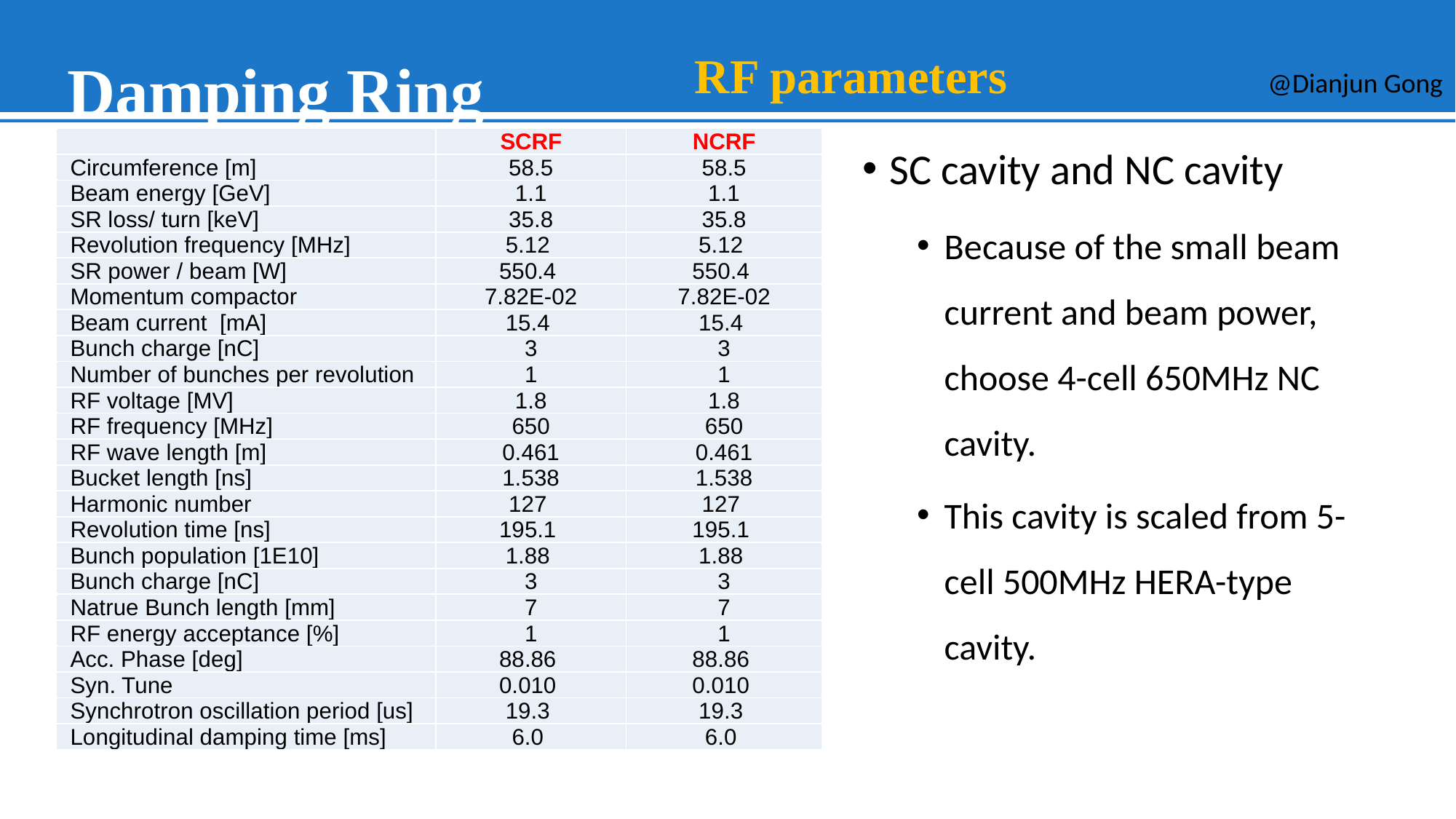

# Damping Ring
RF parameters
@Dianjun Gong
|  | SCRF | NCRF |
| --- | --- | --- |
| Circumference [m] | 58.5 | 58.5 |
| Beam energy [GeV] | 1.1 | 1.1 |
| SR loss/ turn [keV] | 35.8 | 35.8 |
| Revolution frequency [MHz] | 5.12 | 5.12 |
| SR power / beam [W] | 550.4 | 550.4 |
| Momentum compactor | 7.82E-02 | 7.82E-02 |
| Beam current [mA] | 15.4 | 15.4 |
| Bunch charge [nC] | 3 | 3 |
| Number of bunches per revolution | 1 | 1 |
| RF voltage [MV] | 1.8 | 1.8 |
| RF frequency [MHz] | 650 | 650 |
| RF wave length [m] | 0.461 | 0.461 |
| Bucket length [ns] | 1.538 | 1.538 |
| Harmonic number | 127 | 127 |
| Revolution time [ns] | 195.1 | 195.1 |
| Bunch population [1E10] | 1.88 | 1.88 |
| Bunch charge [nC] | 3 | 3 |
| Natrue Bunch length [mm] | 7 | 7 |
| RF energy acceptance [%] | 1 | 1 |
| Acc. Phase [deg] | 88.86 | 88.86 |
| Syn. Tune | 0.010 | 0.010 |
| Synchrotron oscillation period [us] | 19.3 | 19.3 |
| Longitudinal damping time [ms] | 6.0 | 6.0 |
SC cavity and NC cavity
Because of the small beam current and beam power, choose 4-cell 650MHz NC cavity.
This cavity is scaled from 5-cell 500MHz HERA-type cavity.